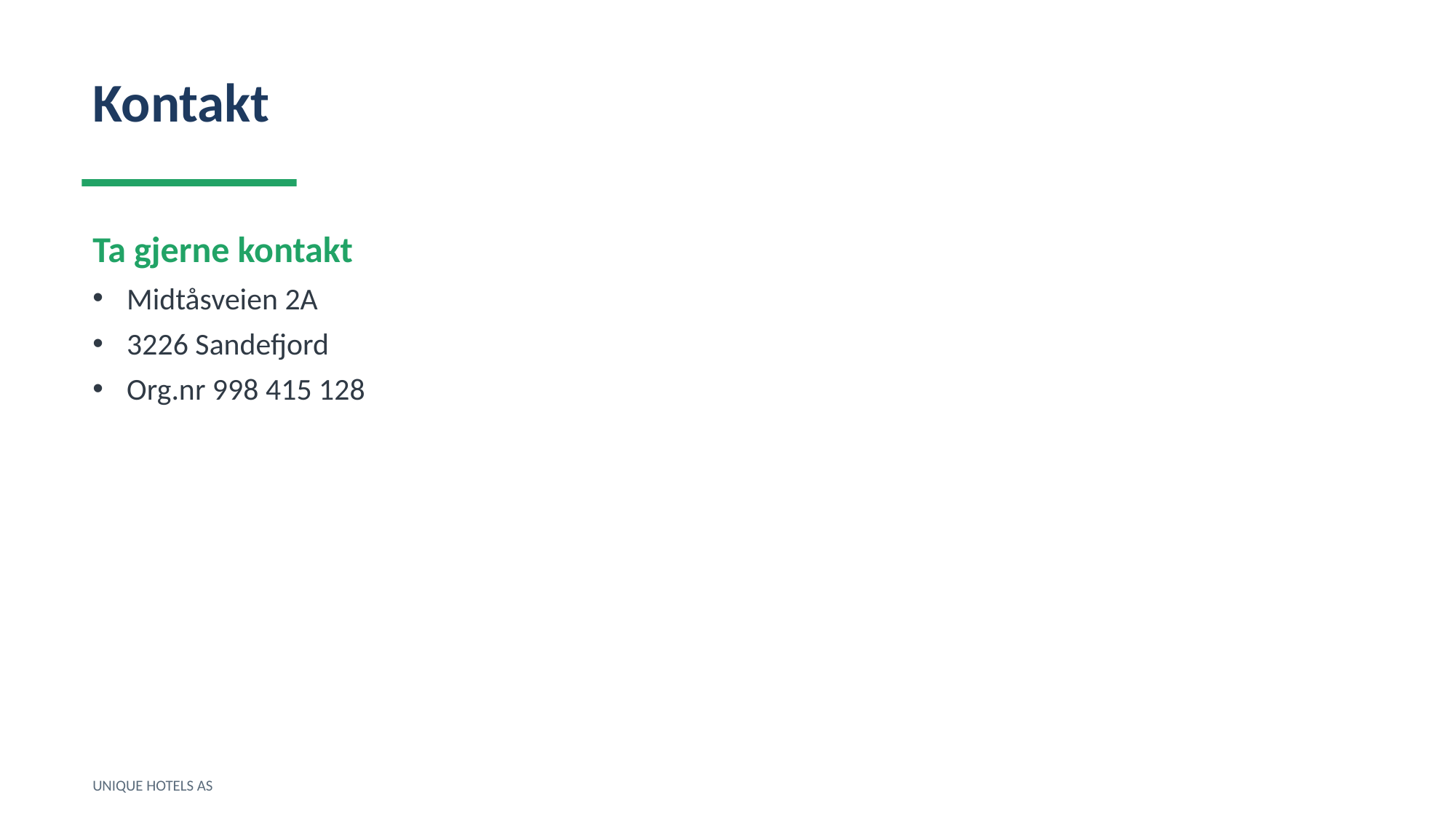

Kontakt

Ta gjerne kontakt
Midtåsveien 2A
3226 Sandefjord
Org.nr 998 415 128
UNIQUE HOTELS AS